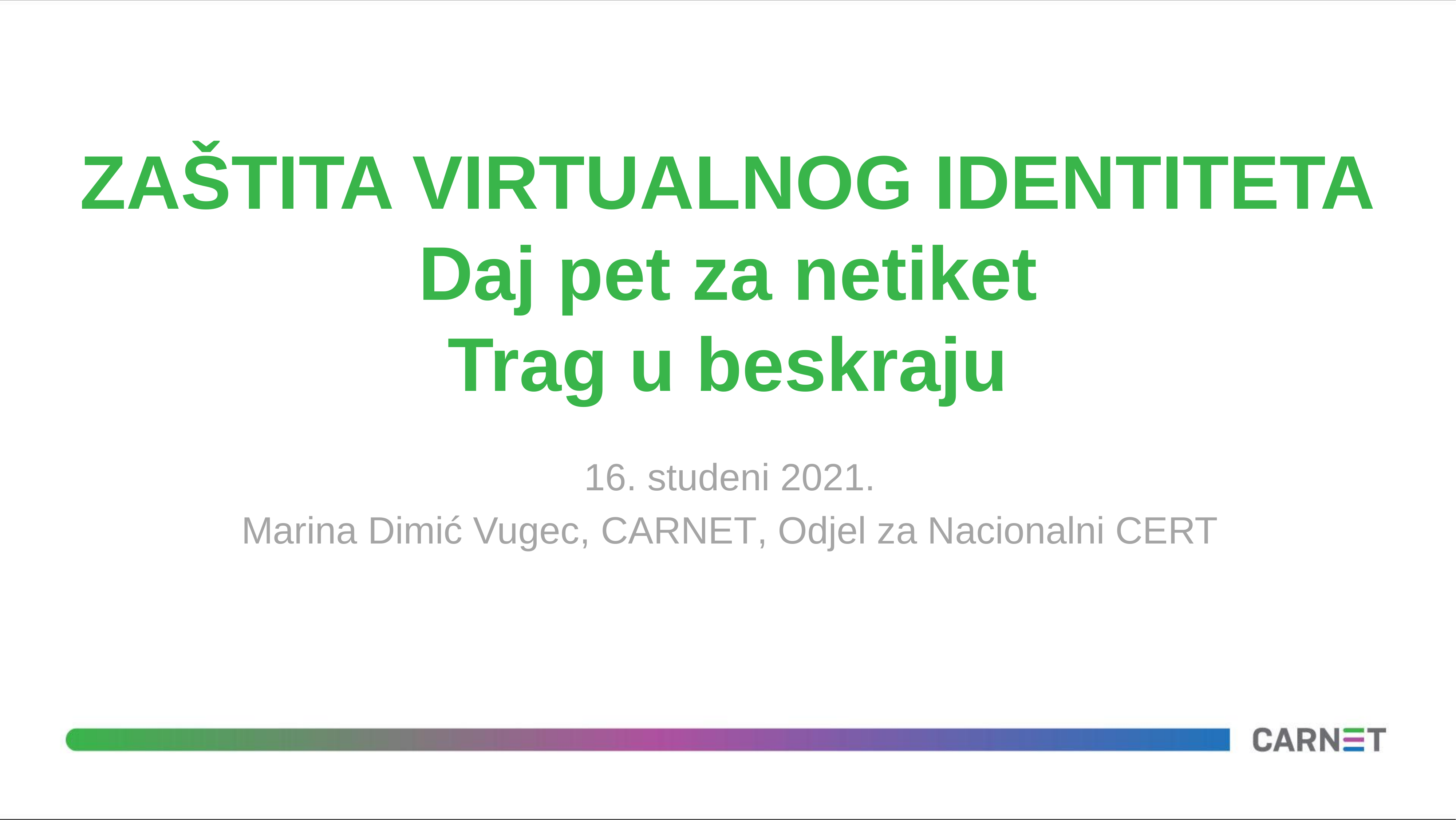

# ZAŠTITA VIRTUALNOG IDENTITETA Daj pet za netiket Trag u beskraju
16. studeni 2021.
Marina Dimić Vugec, CARNET, Odjel za Nacionalni CERT